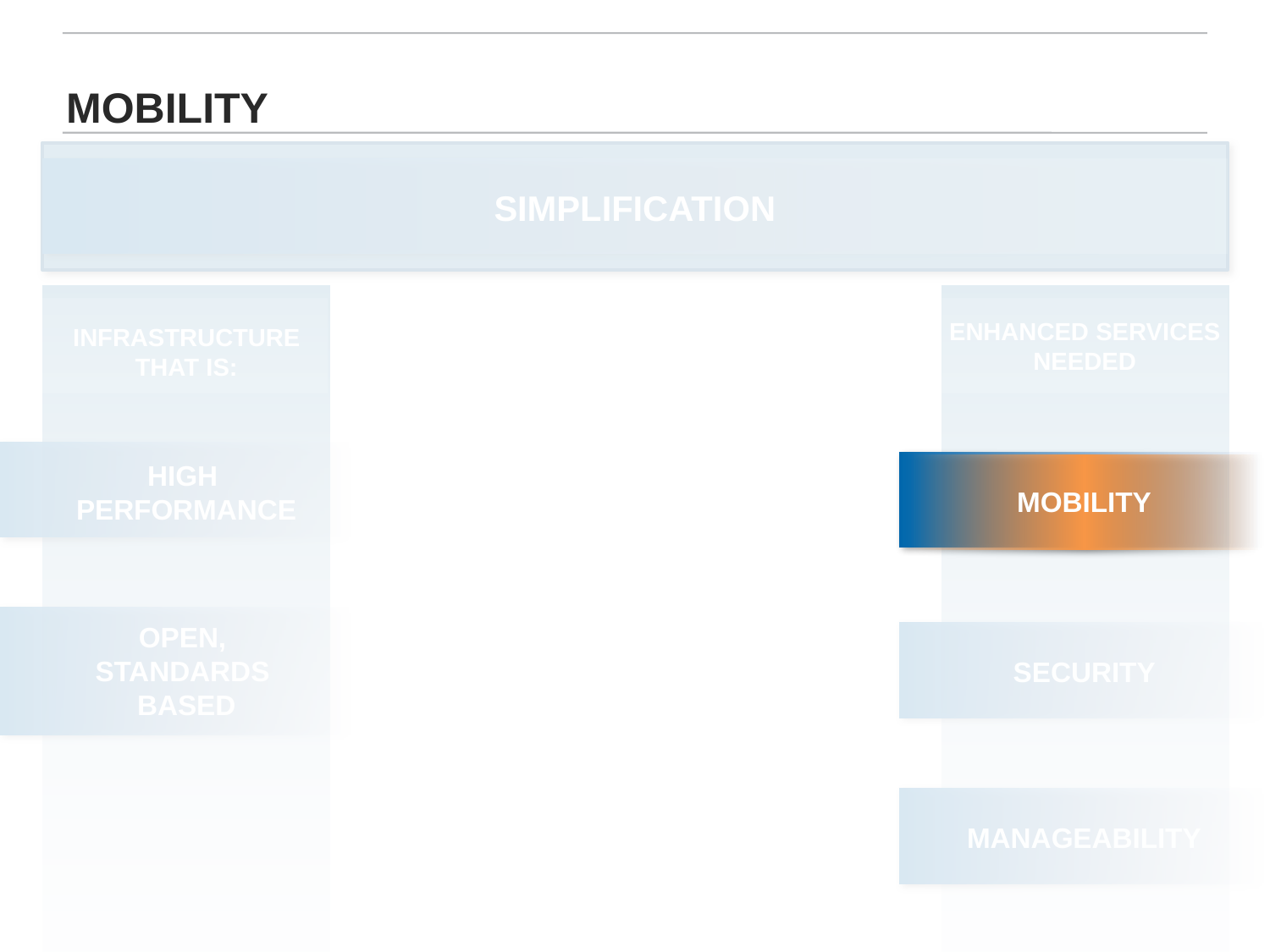

# mobility

SIMPLIFICATION

ENHANCED SERVICES NEEDED
INFRASTRUCTURE THAT IS:

HIGH
PERFORMANCE
MOBILITY

OPEN,
STANDARDS
BASED
SECURITY

MANAGEABILITY